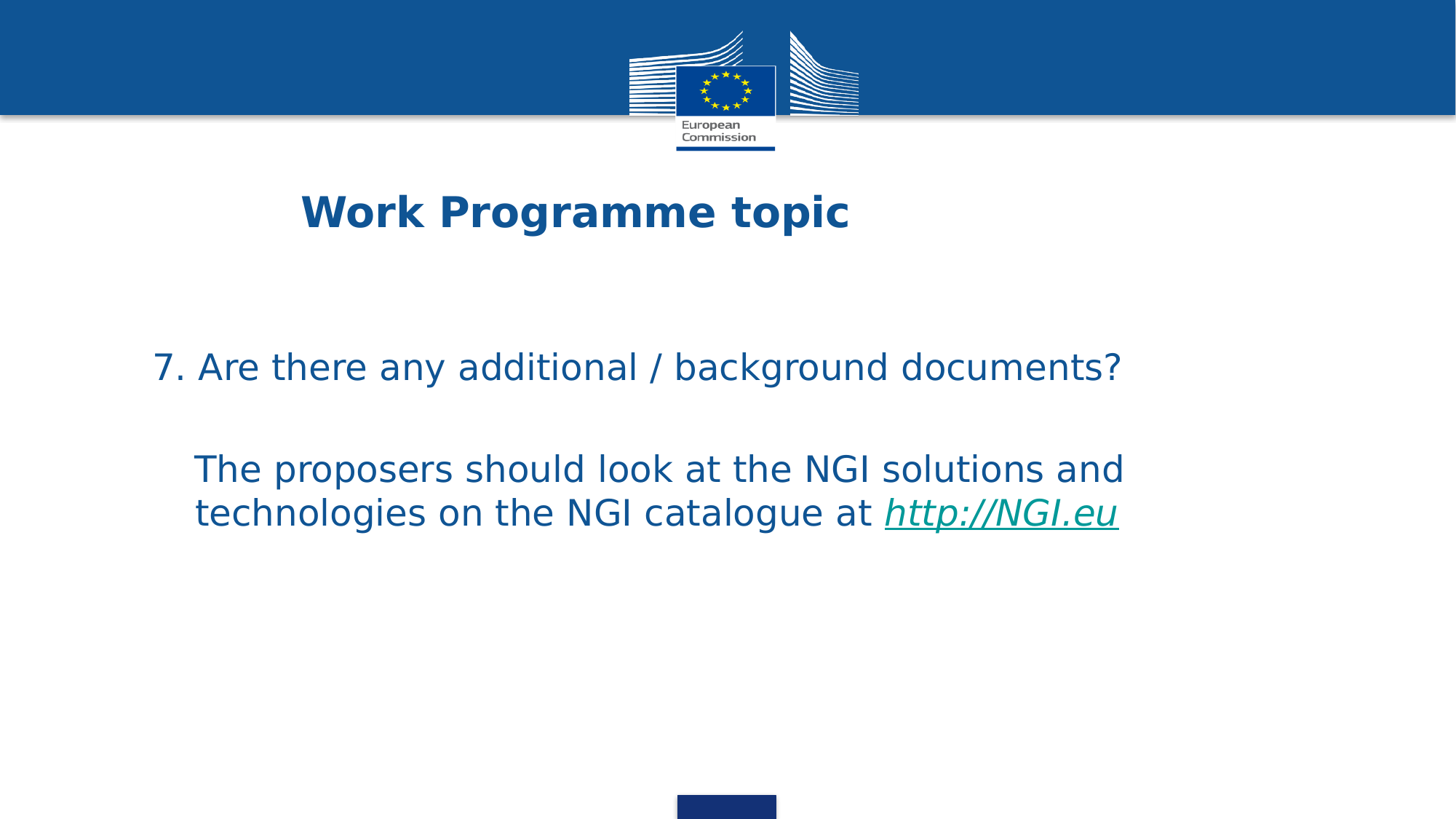

# Work Programme topic
7. Are there any additional / background documents?

The proposers should look at the NGI solutions and technologies on the NGI catalogue at http://NGI.eu